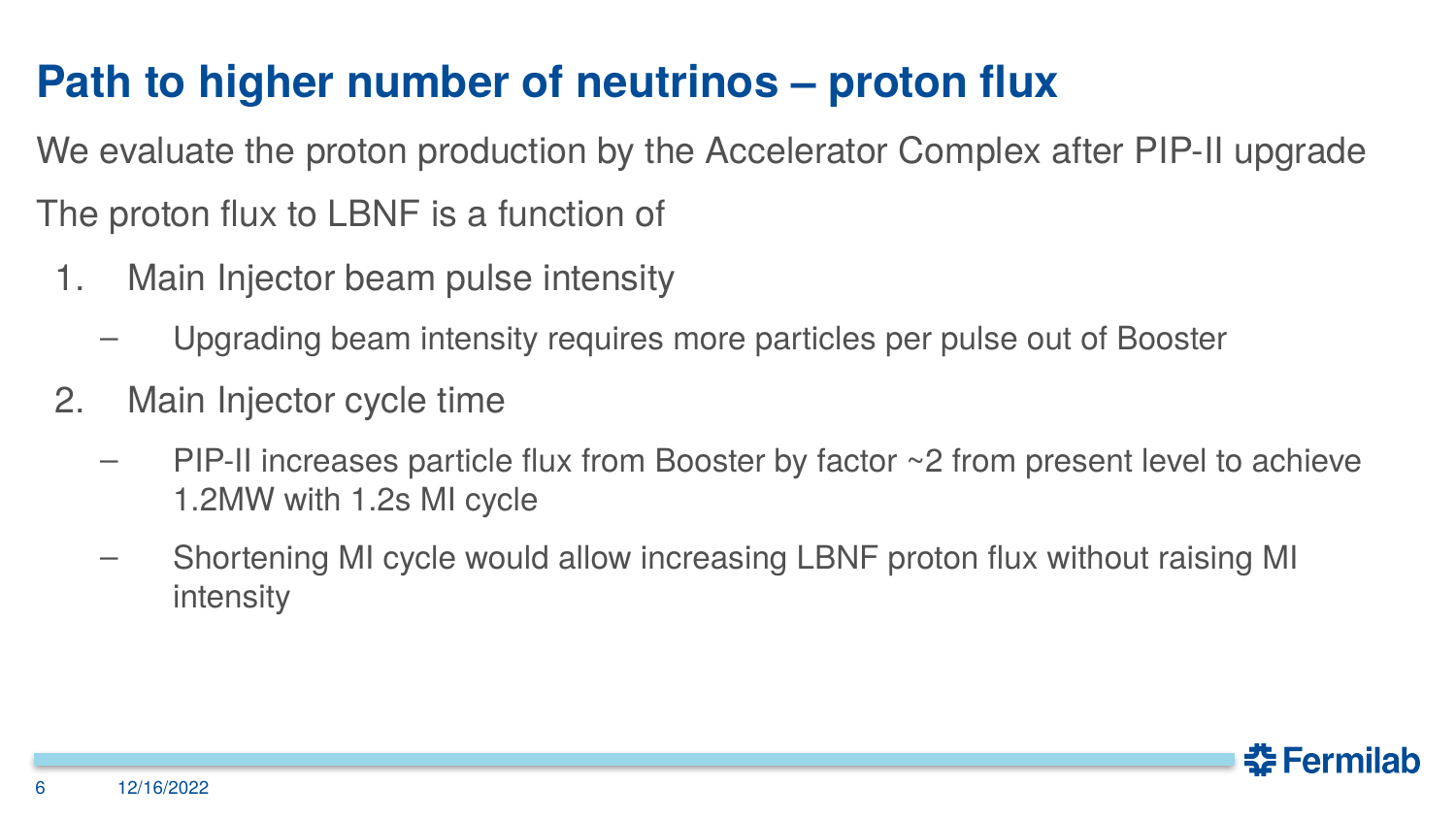

# Path to higher number of neutrinos – proton flux
We evaluate the proton production by the Accelerator Complex after PIP-II upgrade
The proton flux to LBNF is a function of
Main Injector beam pulse intensity
Upgrading beam intensity requires more particles per pulse out of Booster
Main Injector cycle time
PIP-II increases particle flux from Booster by factor ~2 from present level to achieve 1.2MW with 1.2s MI cycle
Shortening MI cycle would allow increasing LBNF proton flux without raising MI intensity

6
12/16/2022